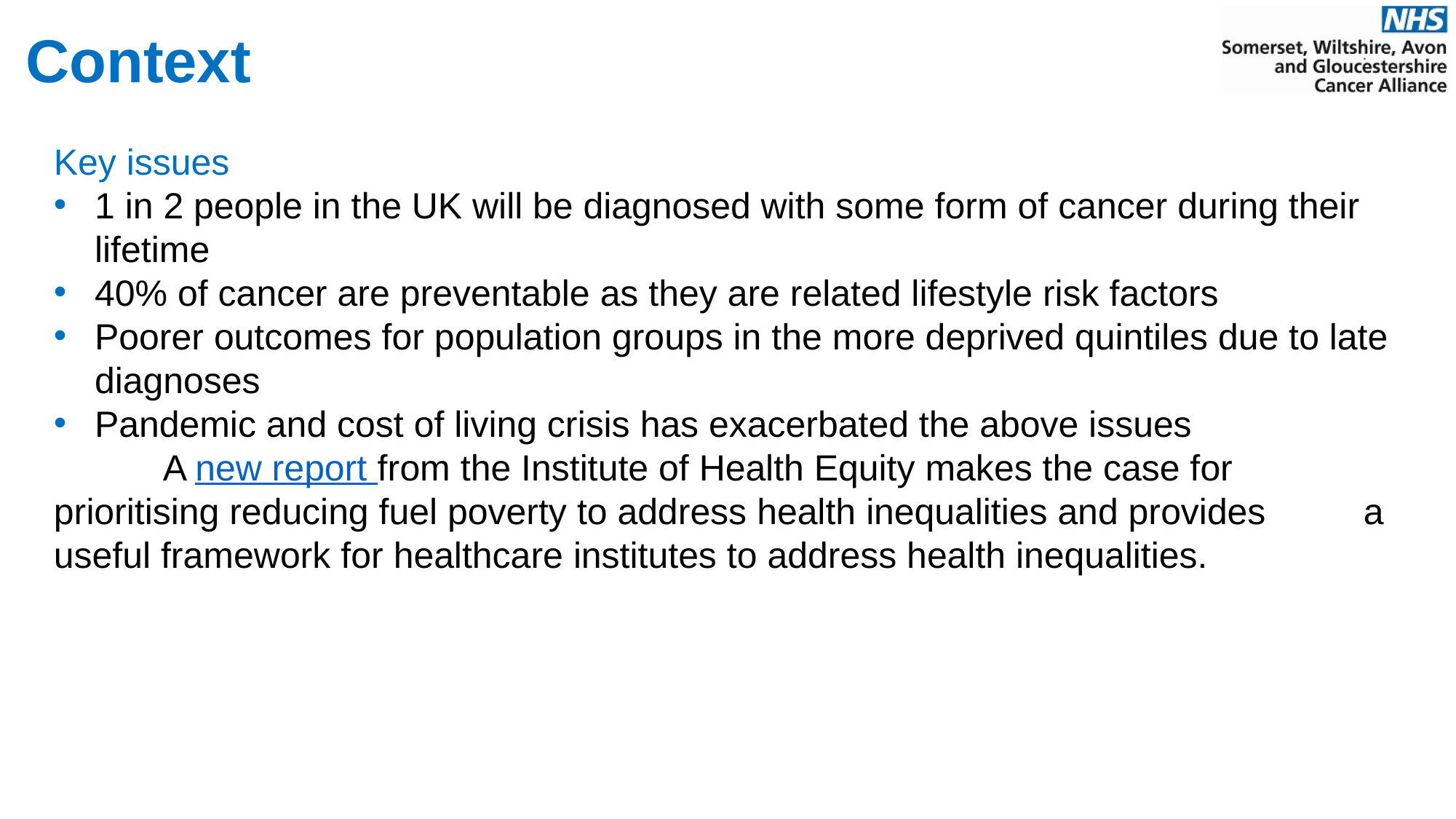

# Context
Key issues
1 in 2 people in the UK will be diagnosed with some form of cancer during their lifetime
40% of cancer are preventable as they are related lifestyle risk factors
Poorer outcomes for population groups in the more deprived quintiles due to late diagnoses
Pandemic and cost of living crisis has exacerbated the above issues
	A new report from the Institute of Health Equity makes the case for 	prioritising reducing fuel poverty to address health inequalities and provides 	a useful framework for healthcare institutes to address health inequalities.